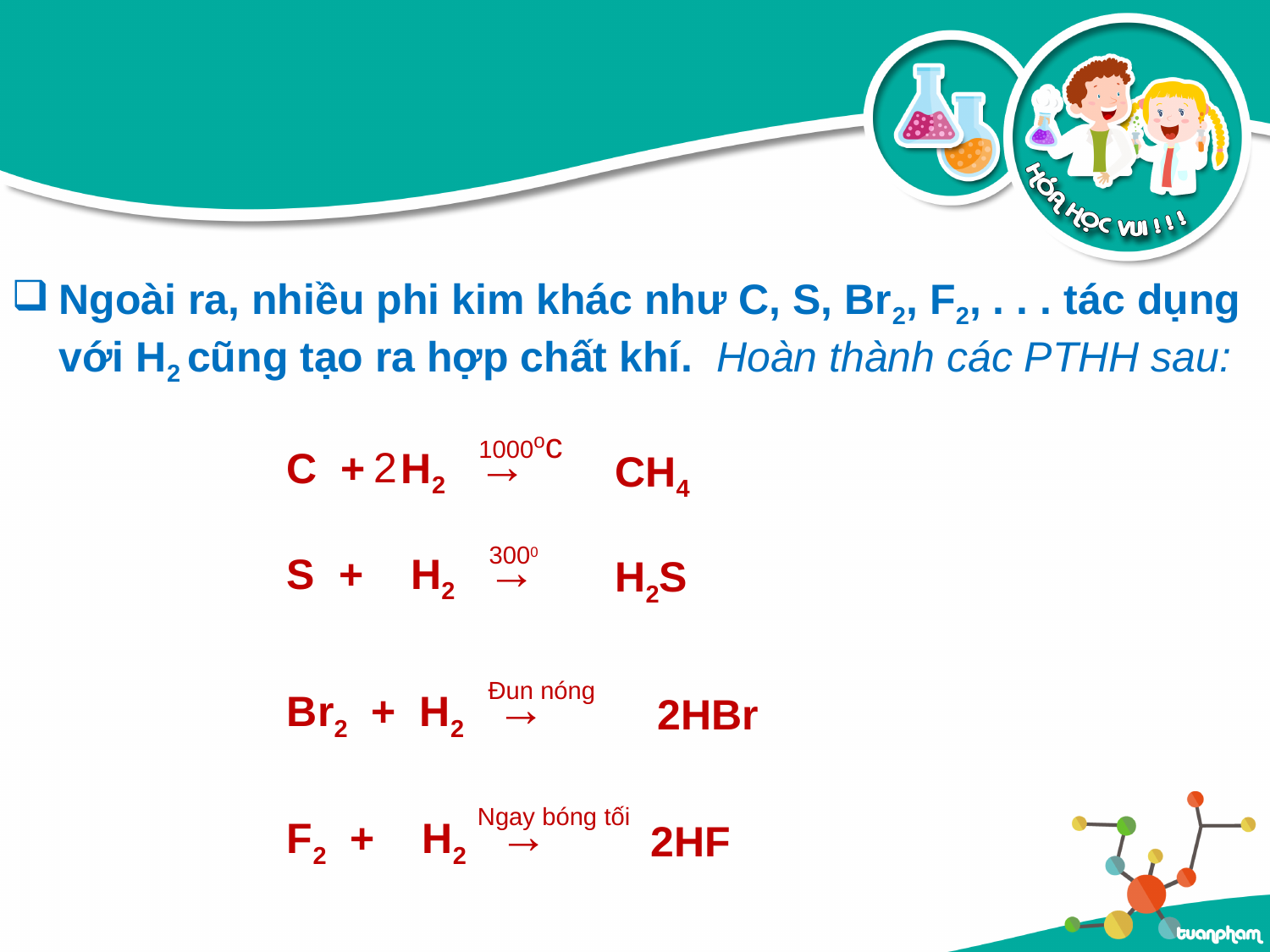

Ngoài ra, nhiều phi kim khác như C, S, Br2, F2, . . . tác dụng với H2 cũng tạo ra hợp chất khí.  Hoàn thành các PTHH sau:

1000oc
C  +   H2    →
2
CH4
S  +    H2    →
3000
H2S
Đun nóng
Br2  +  H2    →
2HBr
Ngay bóng tối
F2  +    H2    →
   2HF